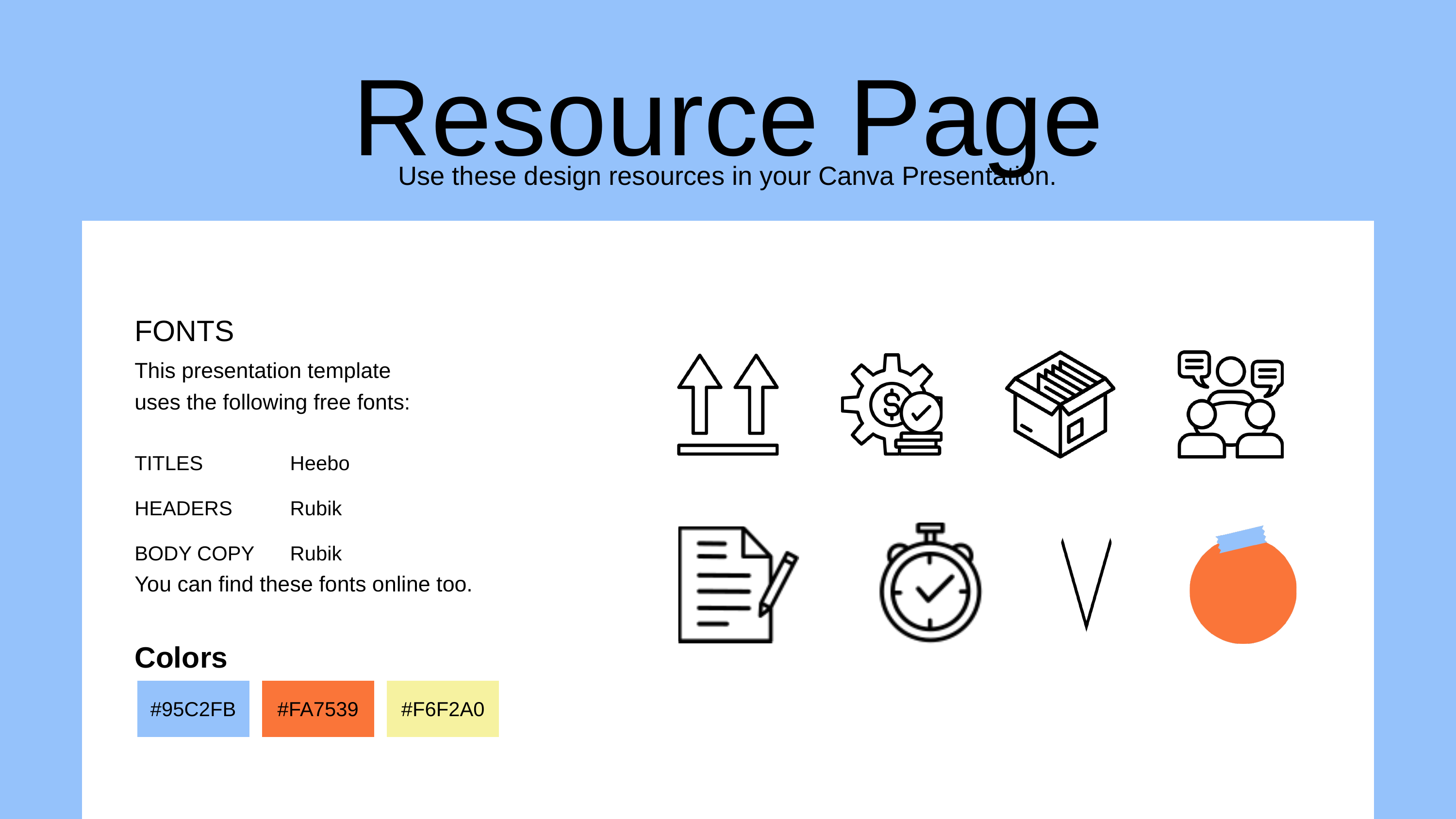

Resource Page
Use these design resources in your Canva Presentation.

FONTS

This presentation template
uses the following free fonts:

TITLES
HEADERS
BODY COPY
Heebo
Rubik
Rubik

You can find these fonts online too.
Colors

#95C2FB

#FA7539

#F6F2A0